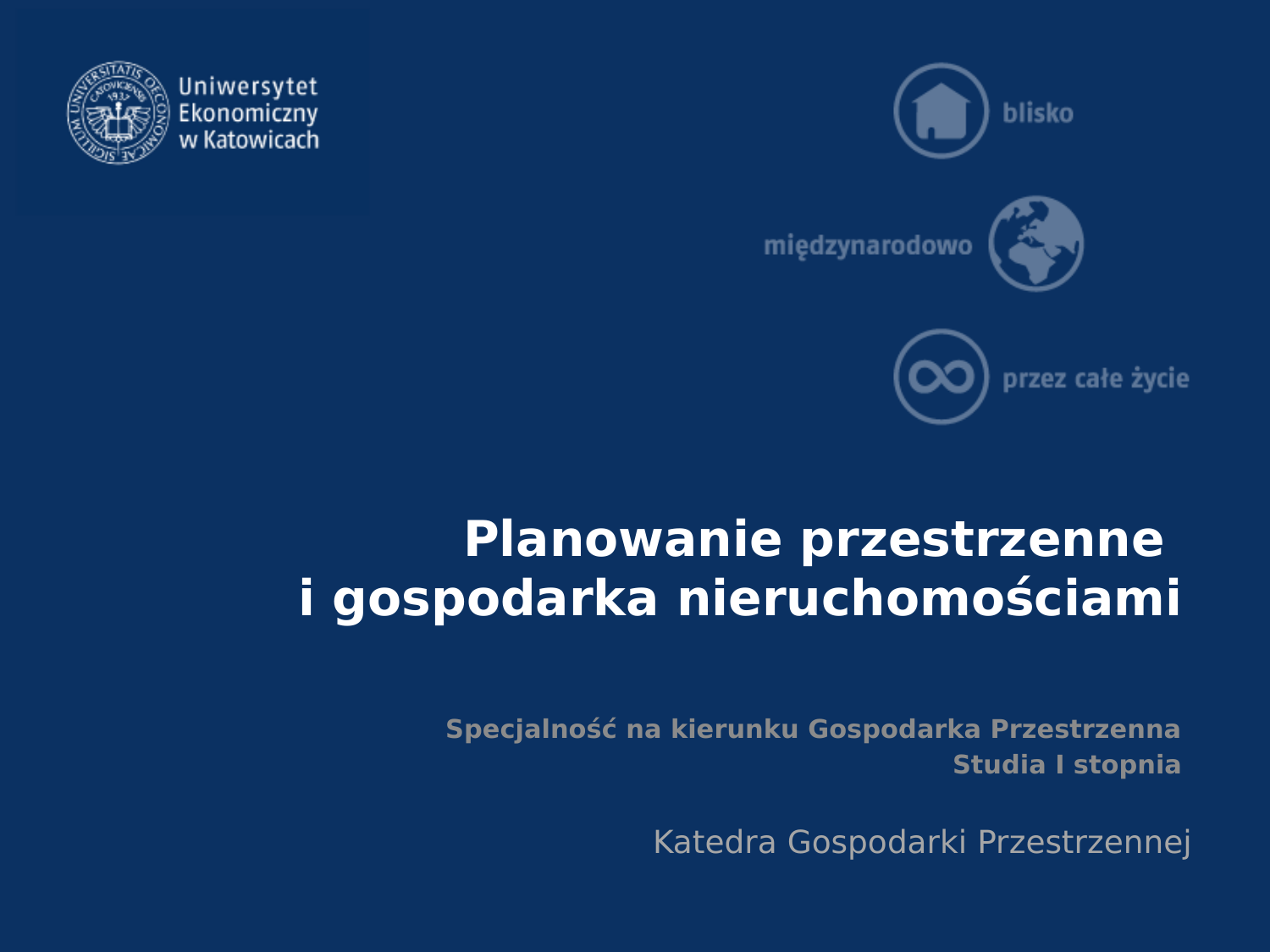

# Planowanie przestrzenne i gospodarka nieruchomościami
Specjalność na kierunku Gospodarka Przestrzenna
Studia I stopnia
Katedra Gospodarki Przestrzennej